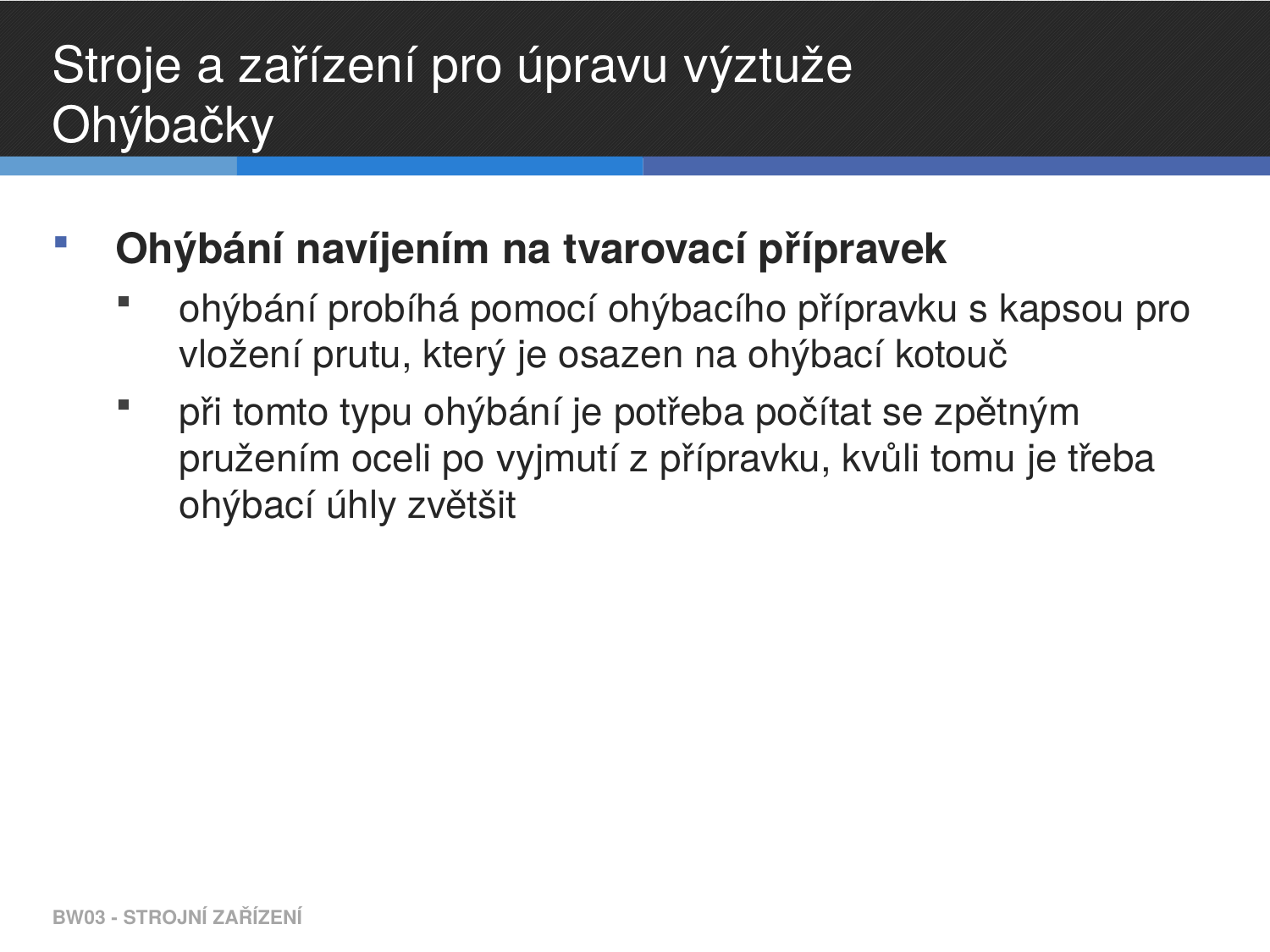

# Stroje a zařízení pro úpravu výztuže Ohýbačky
Ohýbání navíjením na tvarovací přípravek
ohýbání probíhá pomocí ohýbacího přípravku s kapsou pro vložení prutu, který je osazen na ohýbací kotouč
při tomto typu ohýbání je potřeba počítat se zpětným pružením oceli po vyjmutí z přípravku, kvůli tomu je třeba ohýbací úhly zvětšit
BW03 - STROJNÍ ZAŘÍZENÍ